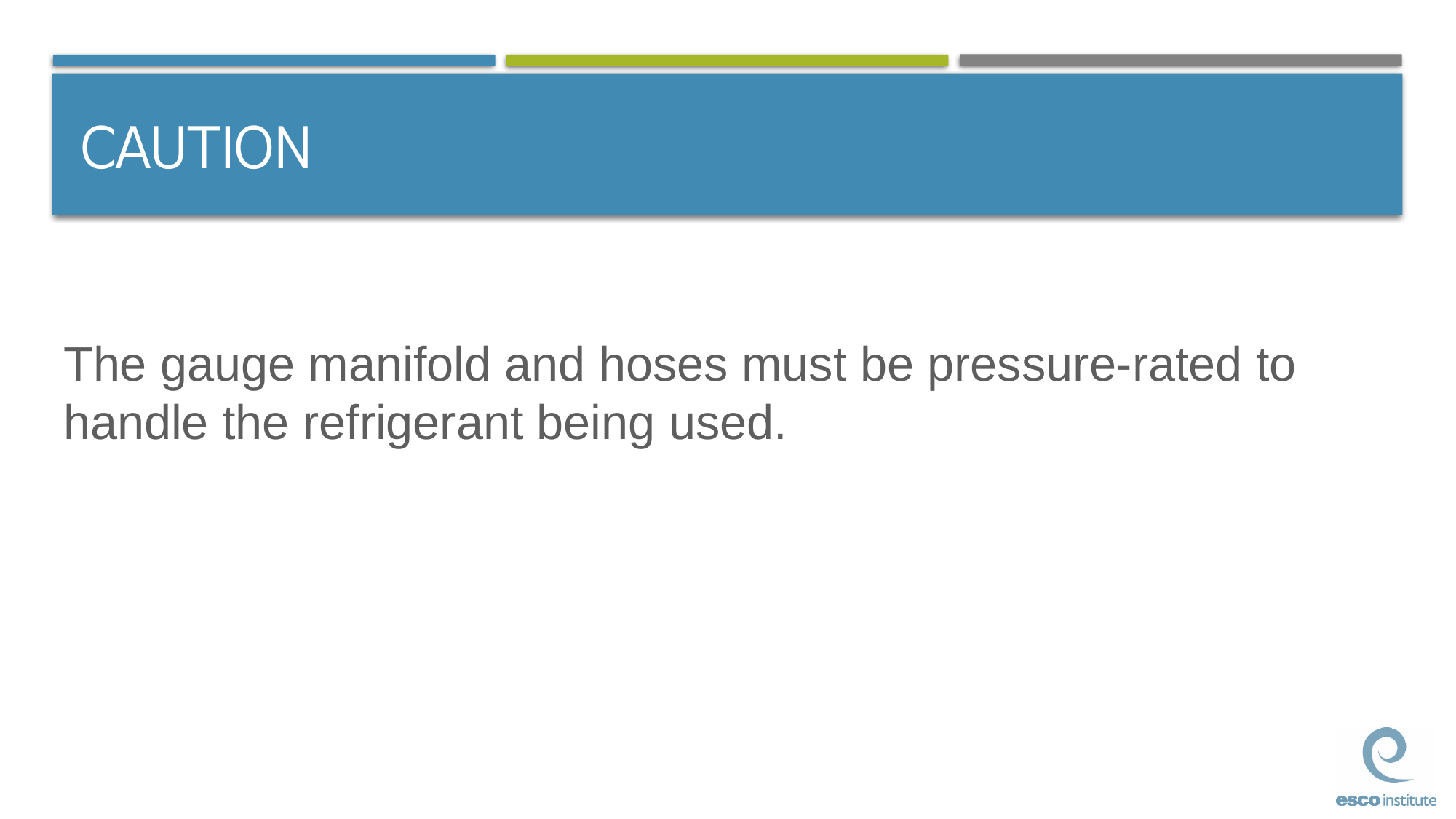

# CAUTION
The gauge manifold and hoses must be pressure-rated to handle the refrigerant being used.